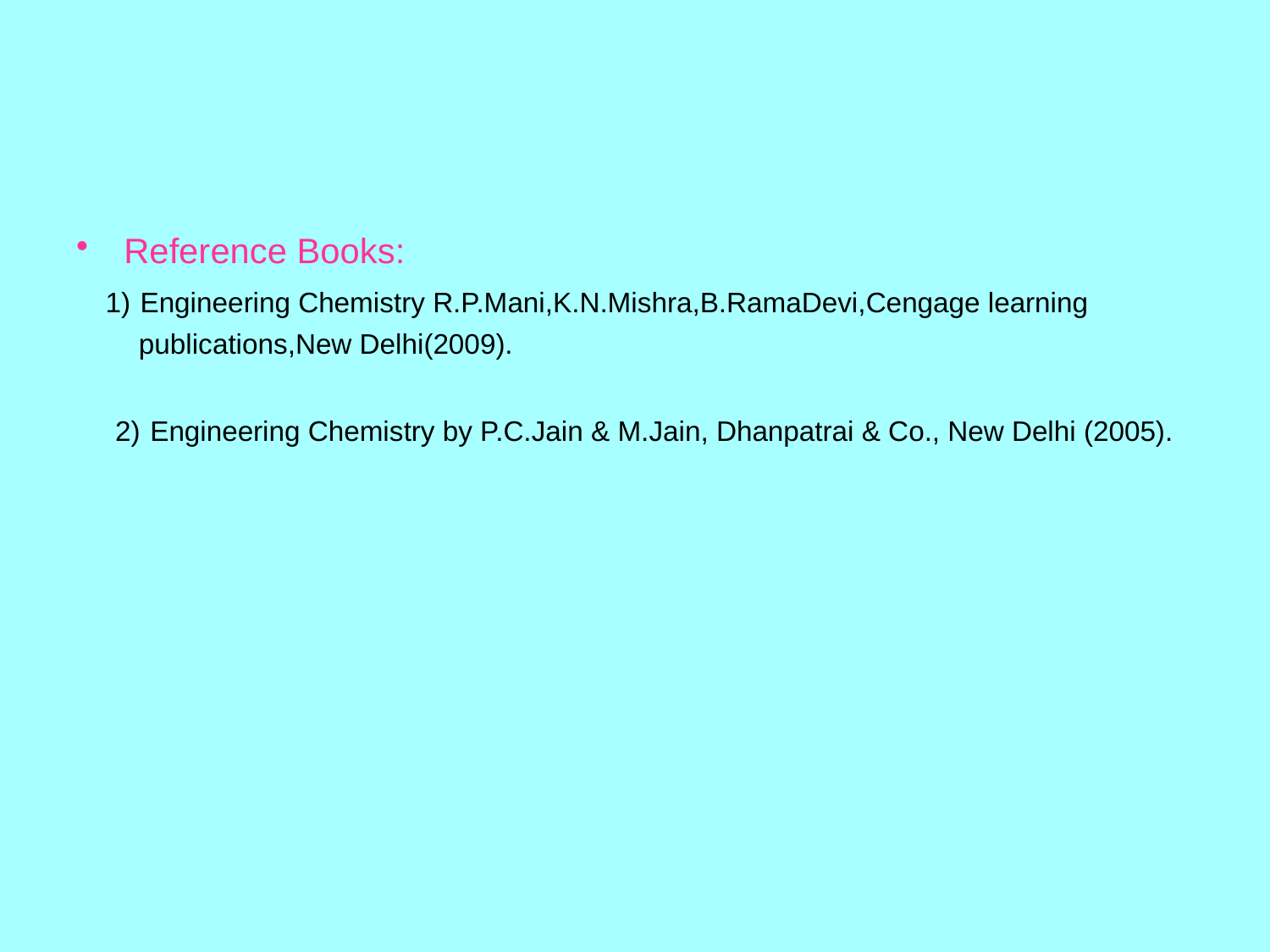

Reference Books:
   1) Engineering Chemistry R.P.Mani,K.N.Mishra,B.RamaDevi,Cengage learning
        publications,New Delhi(2009).

     2) Engineering Chemistry by P.C.Jain & M.Jain, Dhanpatrai & Co., New Delhi (2005).